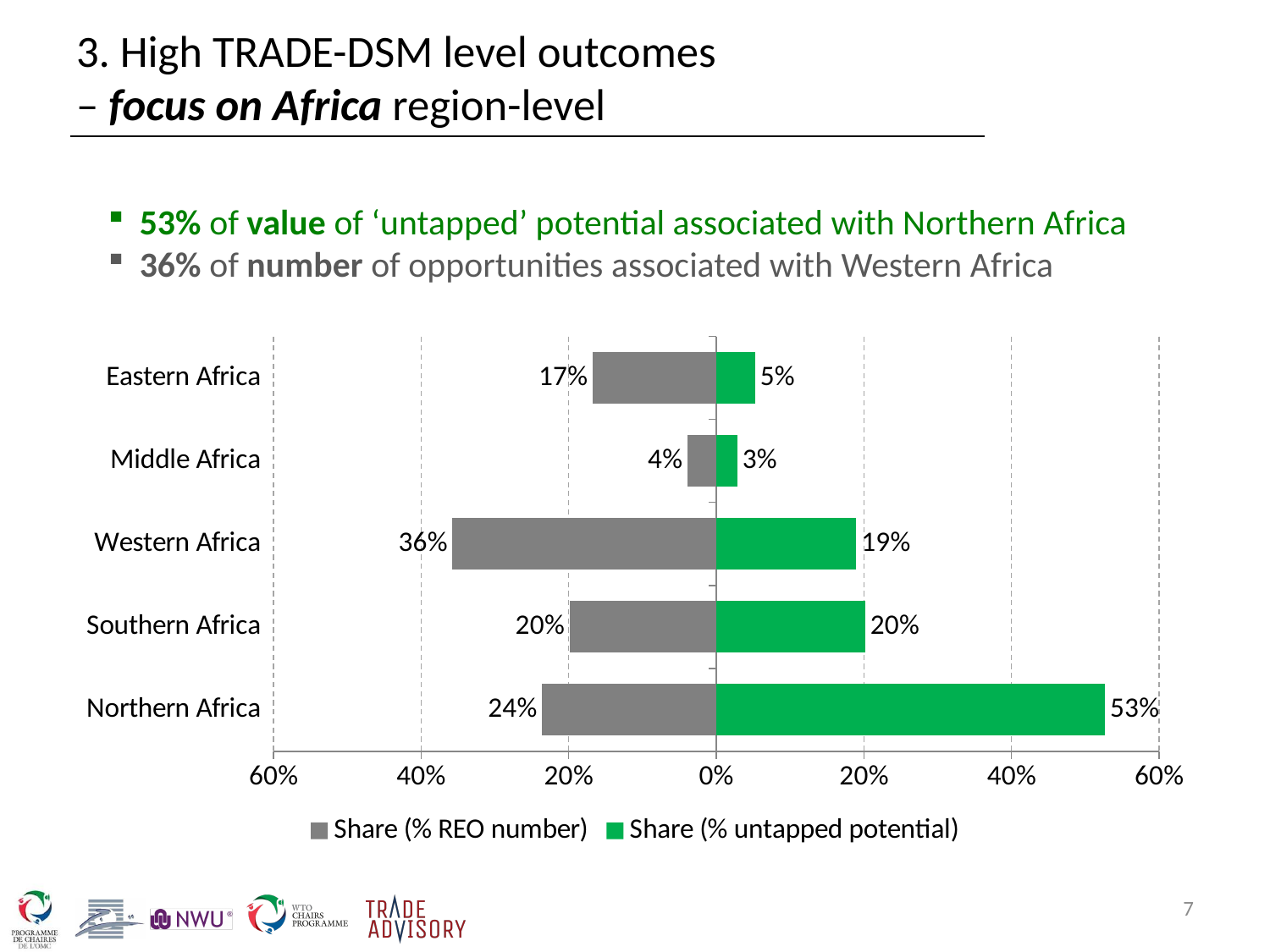

# 3. High TRADE-DSM level outcomes – focus on Africa region-level

53% of value of ‘untapped’ potential associated with Northern Africa
36% of number of opportunities associated with Western Africa

### Chart

| Category | Share (% untapped potential) | Share (% REO number) |
|---|---|---|
| Northern Africa | 0.5267713024630701 | -0.23641213737912636 |
| Southern Africa | 0.2020132554852197 | -0.19906635545181728 |
| Western Africa | 0.18979680988562056 | -0.35745248416138714 |
| Middle Africa | 0.028647387414345905 | -0.03934644881627209 |
| Eastern Africa | 0.05277124475174363 | -0.16772257419139713 |
7